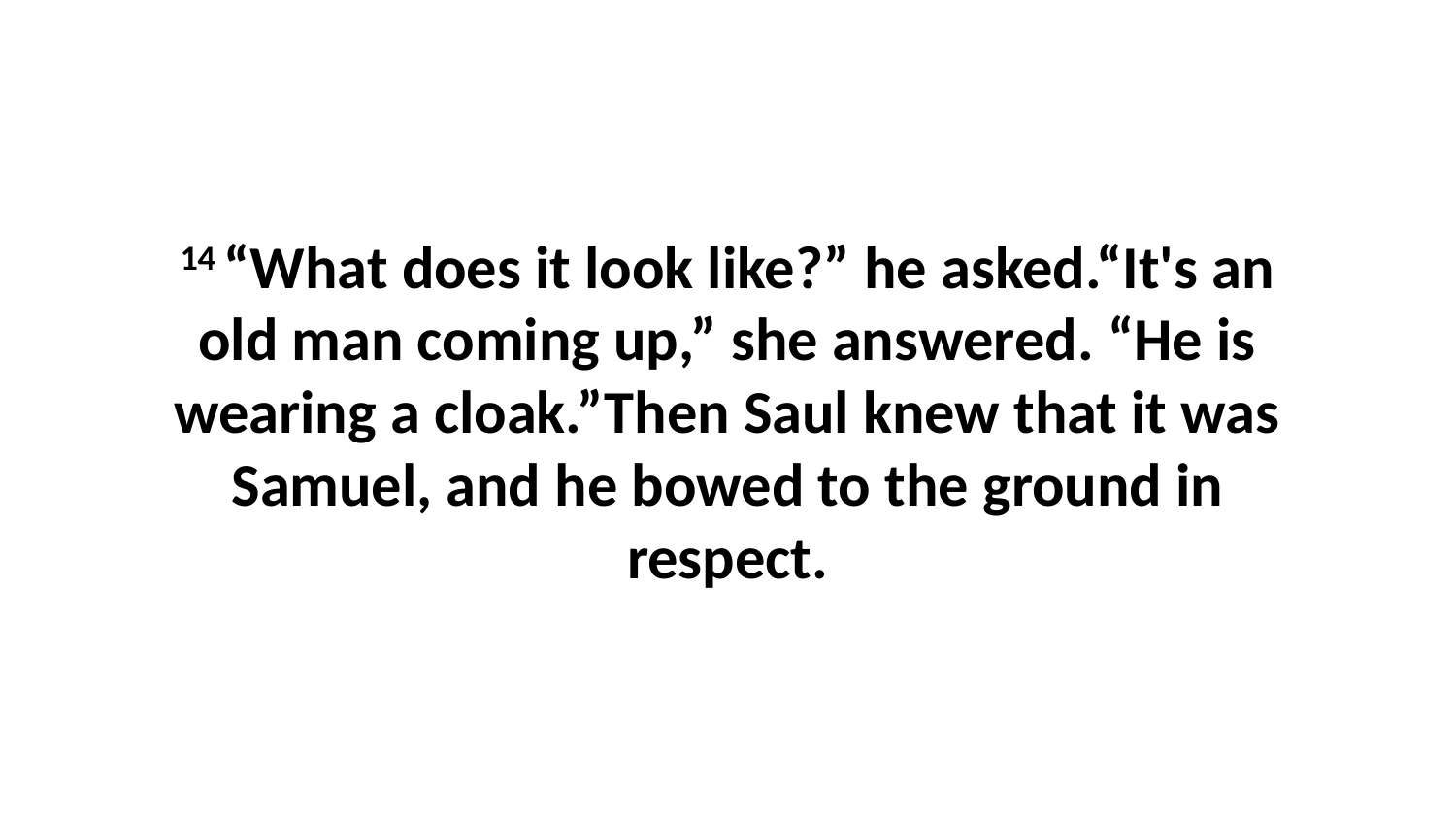

14 “What does it look like?” he asked.“It's an old man coming up,” she answered. “He is wearing a cloak.”Then Saul knew that it was Samuel, and he bowed to the ground in respect.